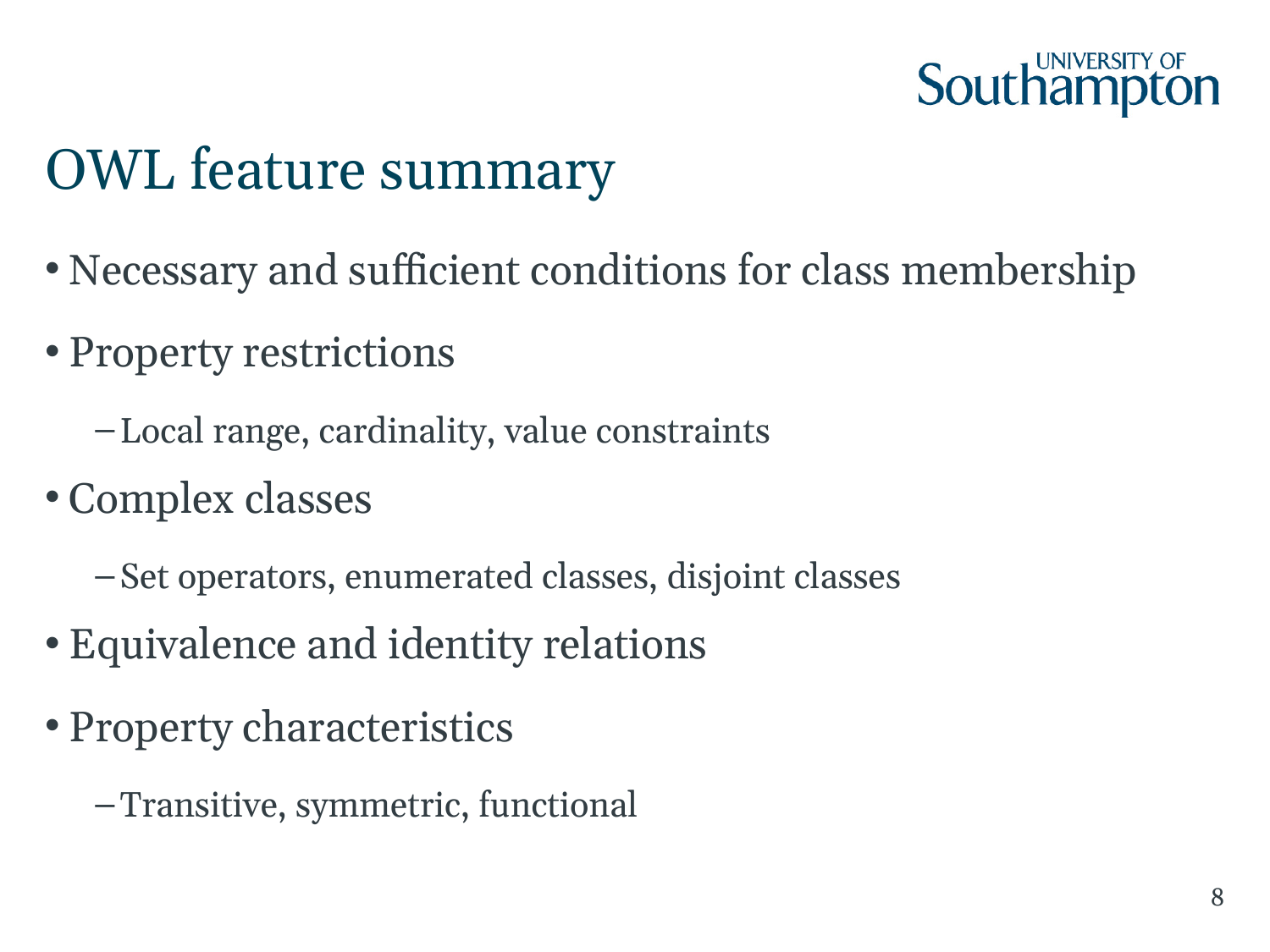

# OWL feature summary
Necessary and sufficient conditions for class membership
Property restrictions
Local range, cardinality, value constraints
Complex classes
Set operators, enumerated classes, disjoint classes
Equivalence and identity relations
Property characteristics
Transitive, symmetric, functional
8